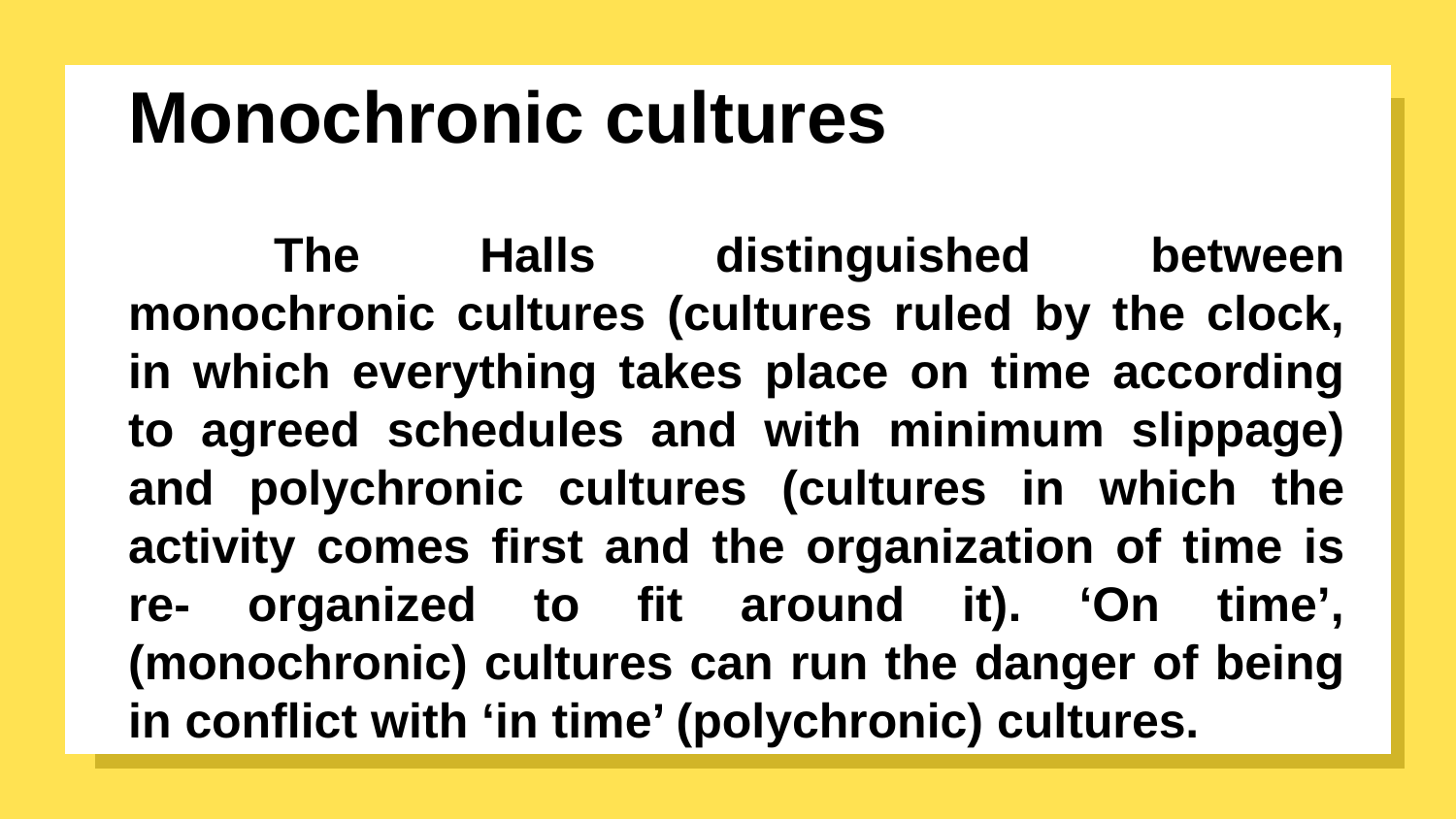

# Monochronic cultures
	The Halls distinguished between monochronic cultures (cultures ruled by the clock, in which everything takes place on time according to agreed schedules and with minimum slippage) and polychronic cultures (cultures in which the activity comes first and the organization of time is re- organized to fit around it). ‘On time’, (monochronic) cultures can run the danger of being in conflict with ‘in time’ (polychronic) cultures.